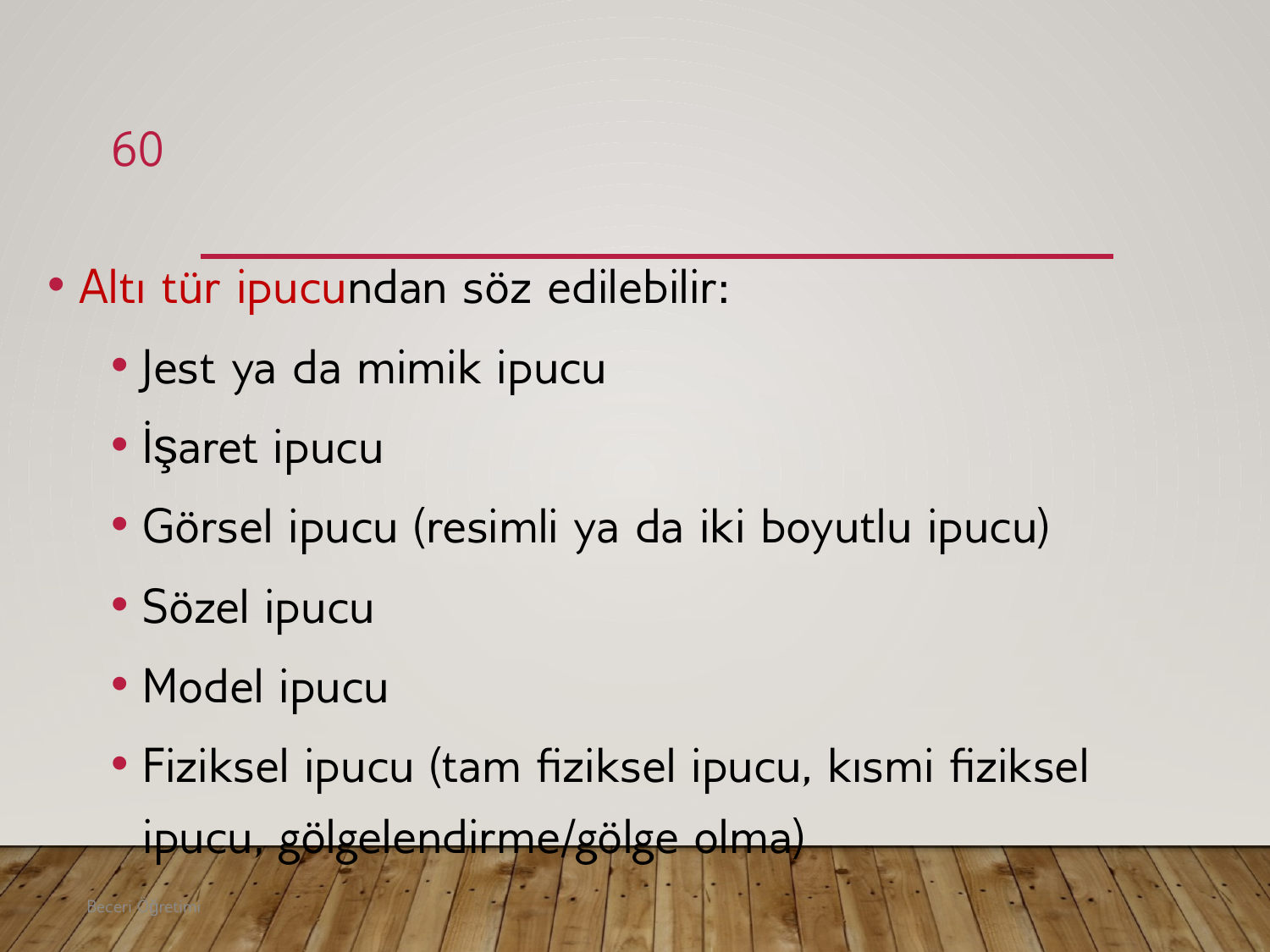

#
60
Altı tür ipucundan söz edilebilir:
Jest ya da mimik ipucu
İşaret ipucu
Görsel ipucu (resimli ya da iki boyutlu ipucu)
Sözel ipucu
Model ipucu
Fiziksel ipucu (tam fiziksel ipucu, kısmi fiziksel ipucu, gölgelendirme/gölge olma)
Beceri Öğretimi